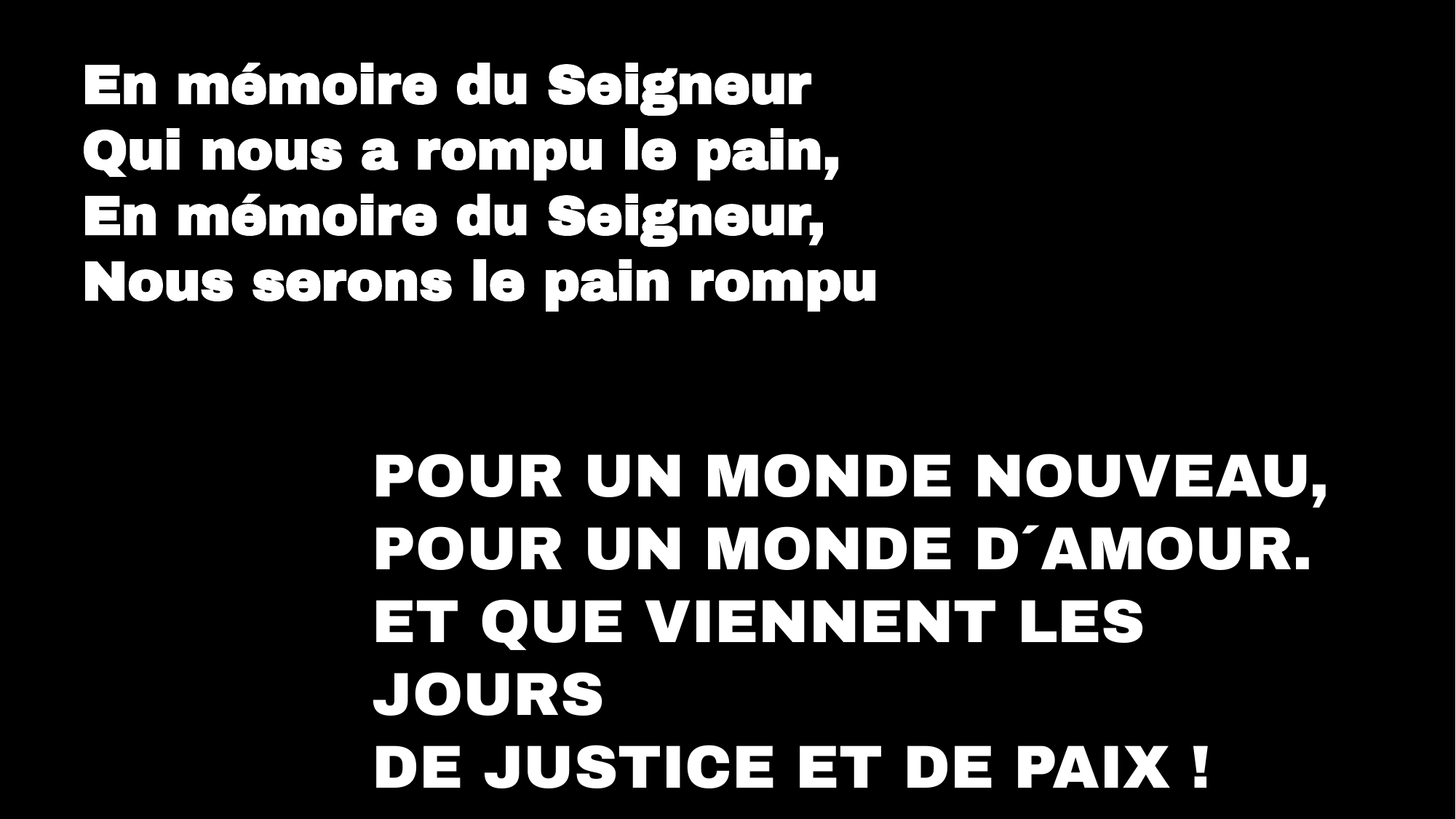

En mémoire du Seigneur
Qui nous a rompu le pain,
En mémoire du Seigneur,
Nous serons le pain rompu
Pour un monde nouveau,
Pour un monde d´amour.
Et que viennent les jours
De justice et de paix !